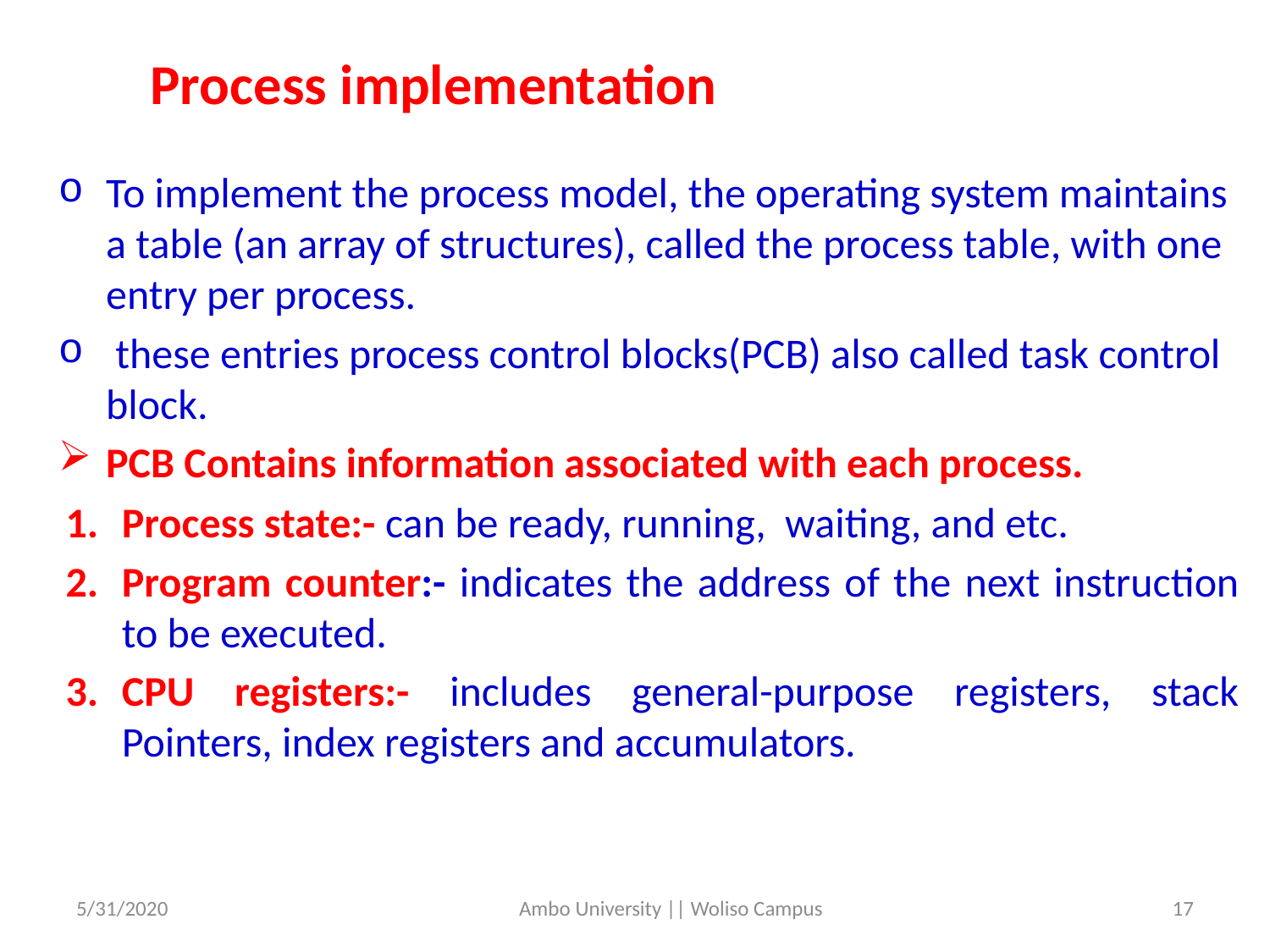

Process implementation
To implement the process model, the operating system maintains a table (an array of structures), called the process table, with one entry per process.
 these entries process control blocks(PCB) also called task control block.
PCB Contains information associated with each process.
Process state:- can be ready, running,  waiting, and etc.
Program counter:- indicates the address of the next instruction to be executed.
CPU registers:- includes general-purpose registers, stack Pointers, index registers and accumulators.
5/31/2020
Ambo University || Woliso Campus
17